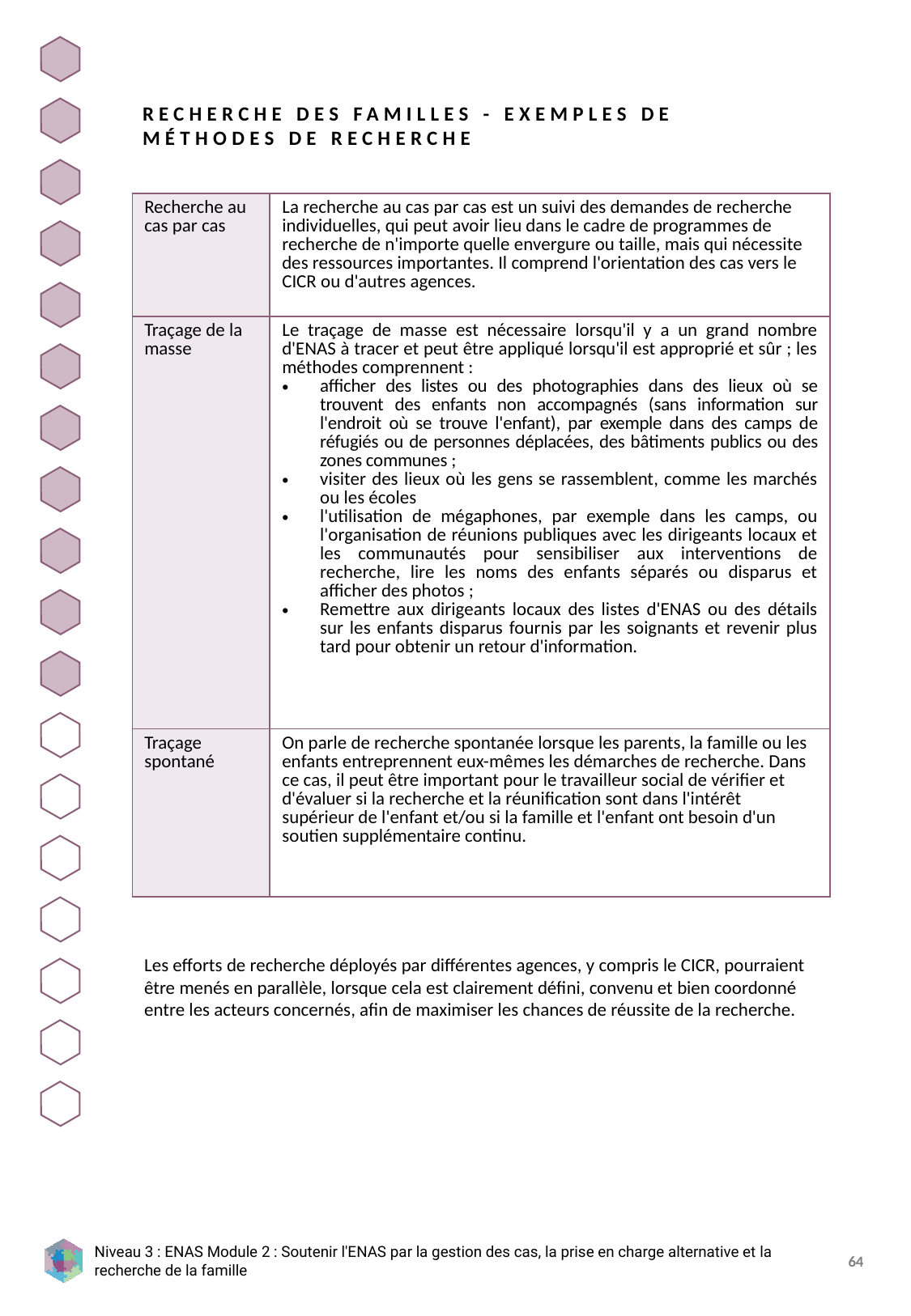

RECHERCHE DES FAMILLES - EXEMPLES DE MÉTHODES DE RECHERCHE

| Recherche au cas par cas | La recherche au cas par cas est un suivi des demandes de recherche individuelles, qui peut avoir lieu dans le cadre de programmes de recherche de n'importe quelle envergure ou taille, mais qui nécessite des ressources importantes. Il comprend l'orientation des cas vers le CICR ou d'autres agences. |
| --- | --- |
| Traçage de la masse | Le traçage de masse est nécessaire lorsqu'il y a un grand nombre d'ENAS à tracer et peut être appliqué lorsqu'il est approprié et sûr ; les méthodes comprennent : afficher des listes ou des photographies dans des lieux où se trouvent des enfants non accompagnés (sans information sur l'endroit où se trouve l'enfant), par exemple dans des camps de réfugiés ou de personnes déplacées, des bâtiments publics ou des zones communes ; visiter des lieux où les gens se rassemblent, comme les marchés ou les écoles l'utilisation de mégaphones, par exemple dans les camps, ou l'organisation de réunions publiques avec les dirigeants locaux et les communautés pour sensibiliser aux interventions de recherche, lire les noms des enfants séparés ou disparus et afficher des photos ; Remettre aux dirigeants locaux des listes d'ENAS ou des détails sur les enfants disparus fournis par les soignants et revenir plus tard pour obtenir un retour d'information. |
| Traçage spontané | On parle de recherche spontanée lorsque les parents, la famille ou les enfants entreprennent eux-mêmes les démarches de recherche. Dans ce cas, il peut être important pour le travailleur social de vérifier et d'évaluer si la recherche et la réunification sont dans l'intérêt supérieur de l'enfant et/ou si la famille et l'enfant ont besoin d'un soutien supplémentaire continu. |

Les efforts de recherche déployés par différentes agences, y compris le CICR, pourraient être menés en parallèle, lorsque cela est clairement défini, convenu et bien coordonné entre les acteurs concernés, afin de maximiser les chances de réussite de la recherche.